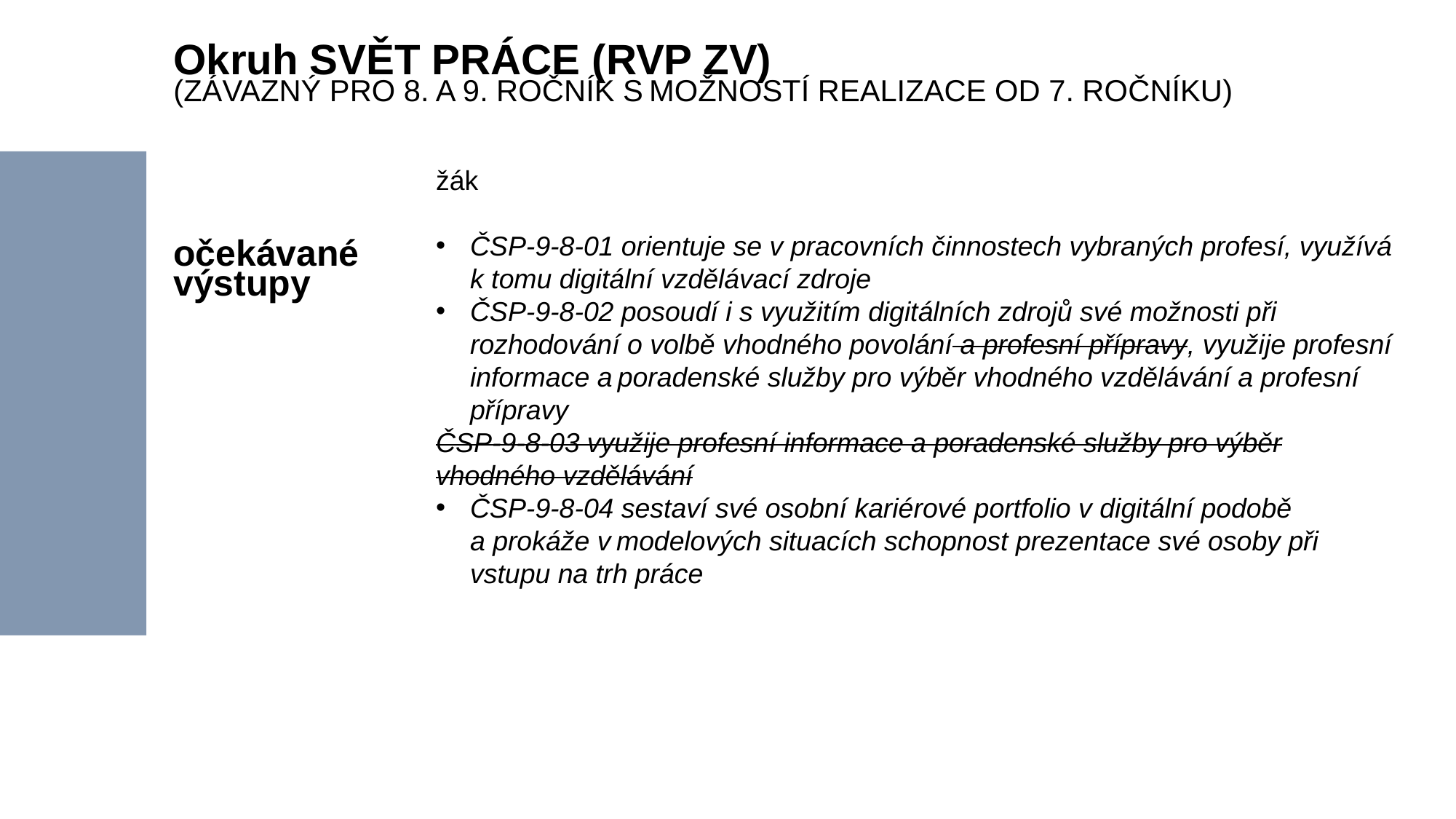

Okruh SVĚT PRÁCE (RVP ZV)
(ZÁVAZNÝ PRO 8. A 9. ROČNÍK S MOŽNOSTÍ REALIZACE OD 7. ROČNÍKU)
žák

ČSP-9-8-01 orientuje se v pracovních činnostech vybraných profesí, využívá k tomu digitální vzdělávací zdroje
ČSP-9-8-02 posoudí i s využitím digitálních zdrojů své možnosti při rozhodování o volbě vhodného povolání a profesní přípravy, využije profesní informace a poradenské služby pro výběr vhodného vzdělávání a profesní přípravy
ČSP-9-8-03 využije profesní informace a poradenské služby pro výběr vhodného vzdělávání
ČSP-9-8-04 sestaví své osobní kariérové portfolio v digitální podobě a prokáže v modelových situacích schopnost prezentace své osoby při vstupu na trh práce
# očekávané výstupy